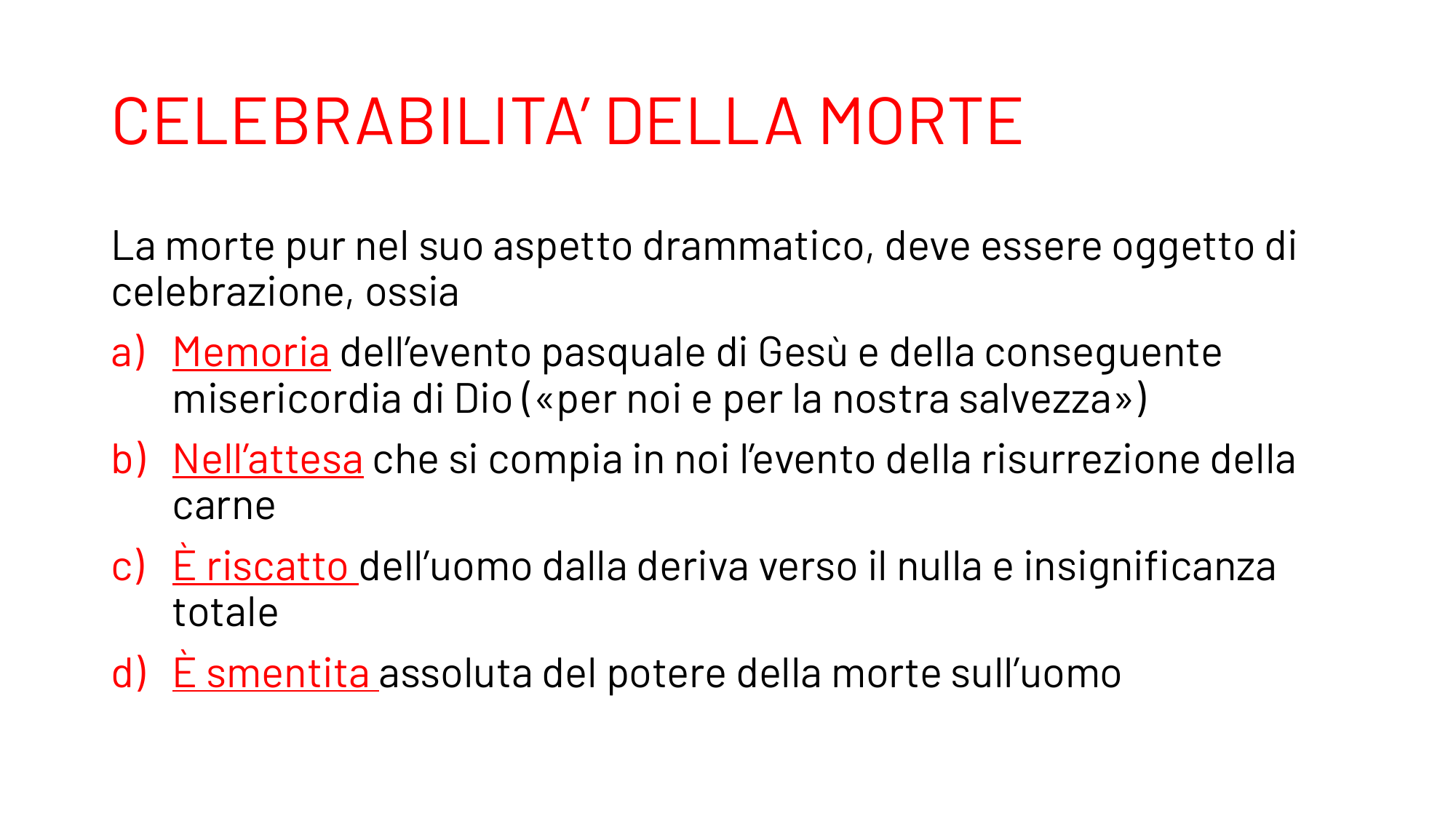

# CELEBRABILITA’ DELLA MORTE
La morte pur nel suo aspetto drammatico, deve essere oggetto di celebrazione, ossia
Memoria dell’evento pasquale di Gesù e della conseguente misericordia di Dio («per noi e per la nostra salvezza»)
Nell’attesa che si compia in noi l’evento della risurrezione della carne
È riscatto dell’uomo dalla deriva verso il nulla e insignificanza totale
È smentita assoluta del potere della morte sull’uomo